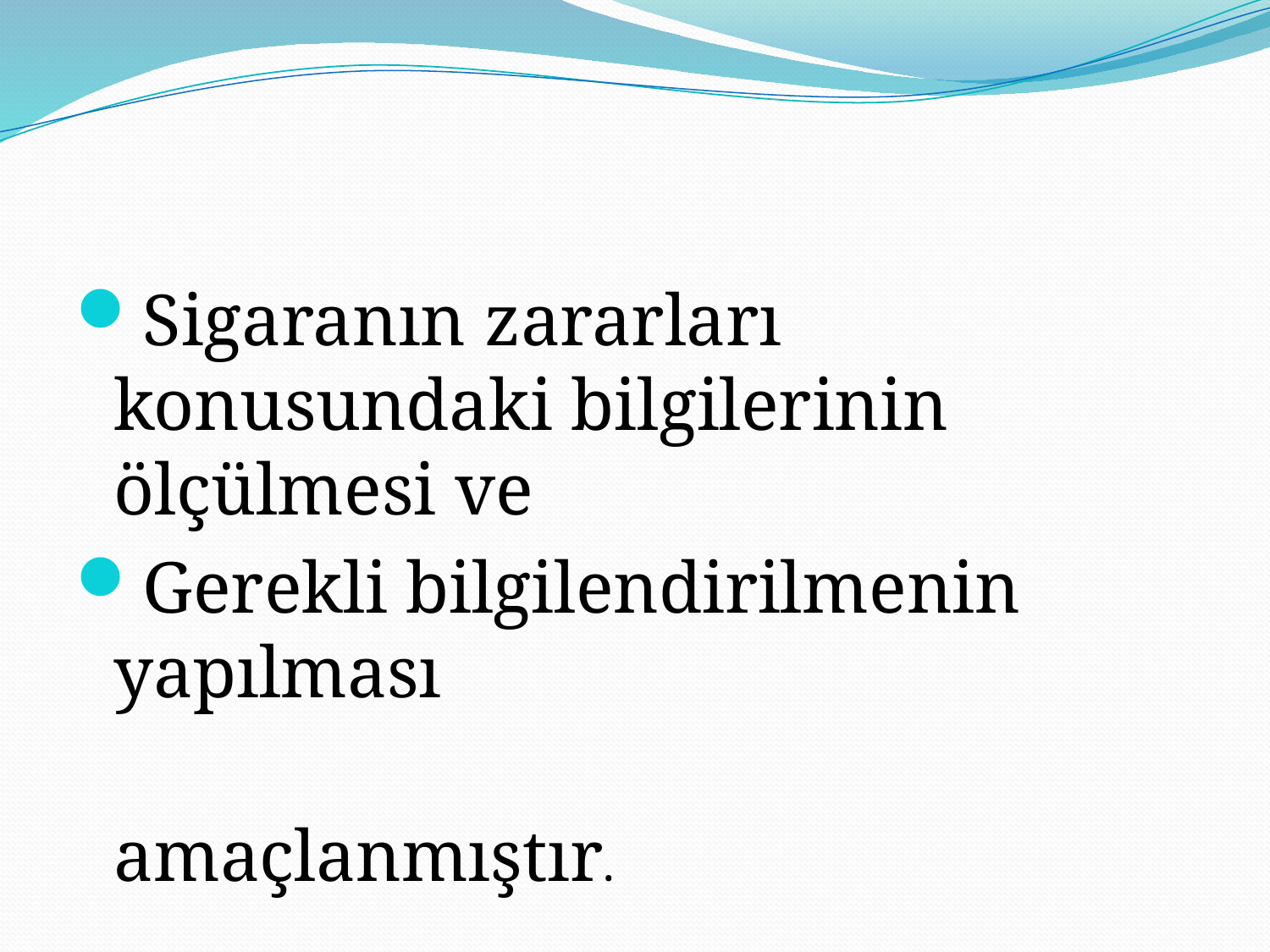

#
Sigaranın zararları konusundaki bilgilerinin ölçülmesi ve
Gerekli bilgilendirilmenin yapılması
						amaçlanmıştır.